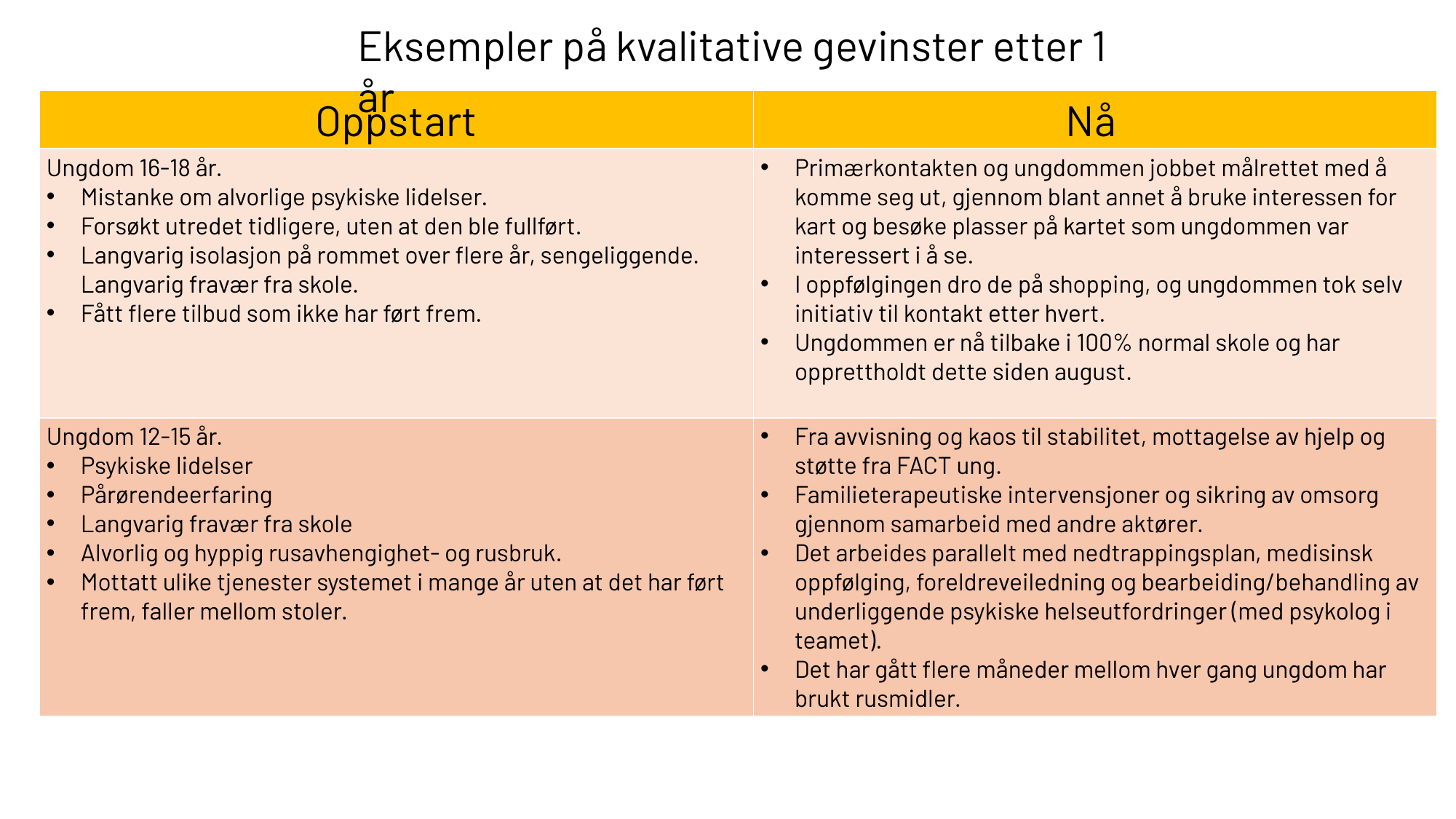

Eksempler på kvalitative gevinster etter 1 år
| Oppstart | Nå |
| --- | --- |
| Ungdom 16-18 år. Mistanke om alvorlige psykiske lidelser. Forsøkt utredet tidligere, uten at den ble fullført. Langvarig isolasjon på rommet over flere år, sengeliggende. Langvarig fravær fra skole. Fått flere tilbud som ikke har ført frem. | Primærkontakten og ungdommen jobbet målrettet med å komme seg ut, gjennom blant annet å bruke interessen for kart og besøke plasser på kartet som ungdommen var interessert i å se. I oppfølgingen dro de på shopping, og ungdommen tok selv initiativ til kontakt etter hvert. Ungdommen er nå tilbake i 100% normal skole og har opprettholdt dette siden august. |
| Ungdom 12-15 år. Psykiske lidelser Pårørendeerfaring Langvarig fravær fra skole Alvorlig og hyppig rusavhengighet- og rusbruk. Mottatt ulike tjenester systemet i mange år uten at det har ført frem, faller mellom stoler. | Fra avvisning og kaos til stabilitet, mottagelse av hjelp og støtte fra FACT ung. Familieterapeutiske intervensjoner og sikring av omsorg gjennom samarbeid med andre aktører. Det arbeides parallelt med nedtrappingsplan, medisinsk oppfølging, foreldreveiledning og bearbeiding/behandling av underliggende psykiske helseutfordringer (med psykolog i teamet). Det har gått flere måneder mellom hver gang ungdom har brukt rusmidler. |